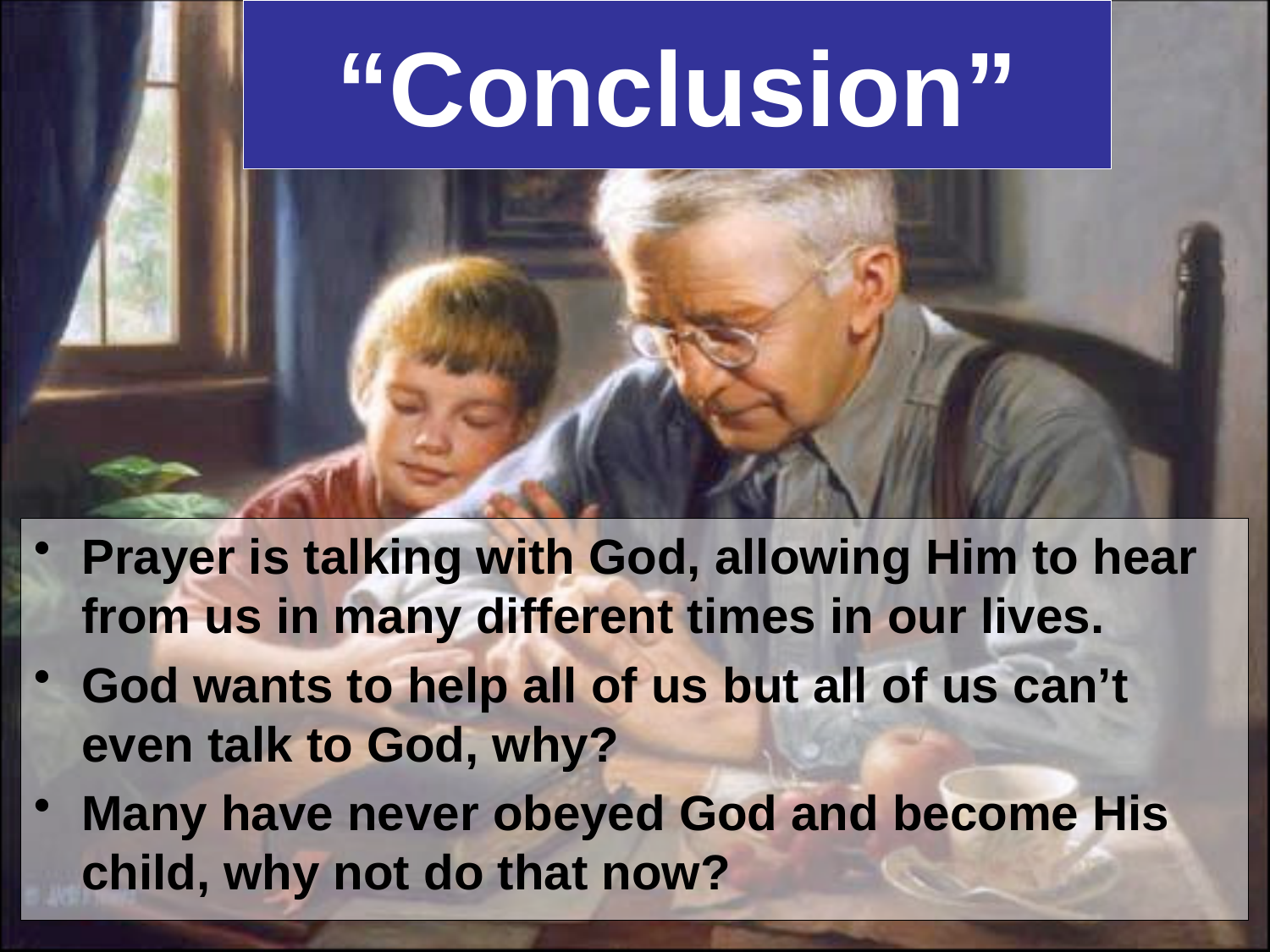

# “Conclusion”
Prayer is talking with God, allowing Him to hear from us in many different times in our lives.
God wants to help all of us but all of us can’t even talk to God, why?
Many have never obeyed God and become His child, why not do that now?